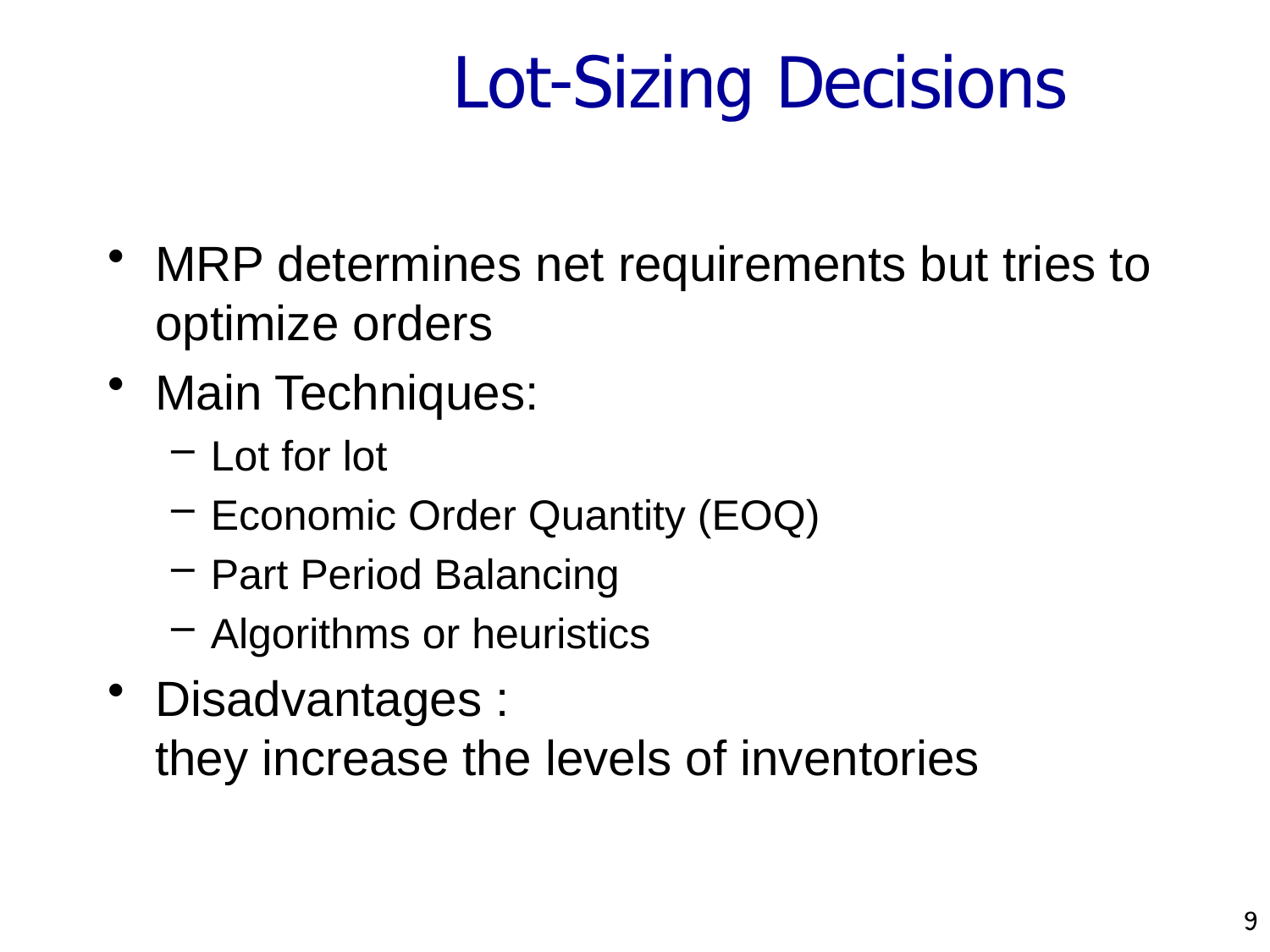

# Lot-Sizing Decisions
MRP determines net requirements but tries to optimize orders
Main Techniques:
Lot for lot
Economic Order Quantity (EOQ)
Part Period Balancing
Algorithms or heuristics
Disadvantages :
they increase the levels of inventories
9